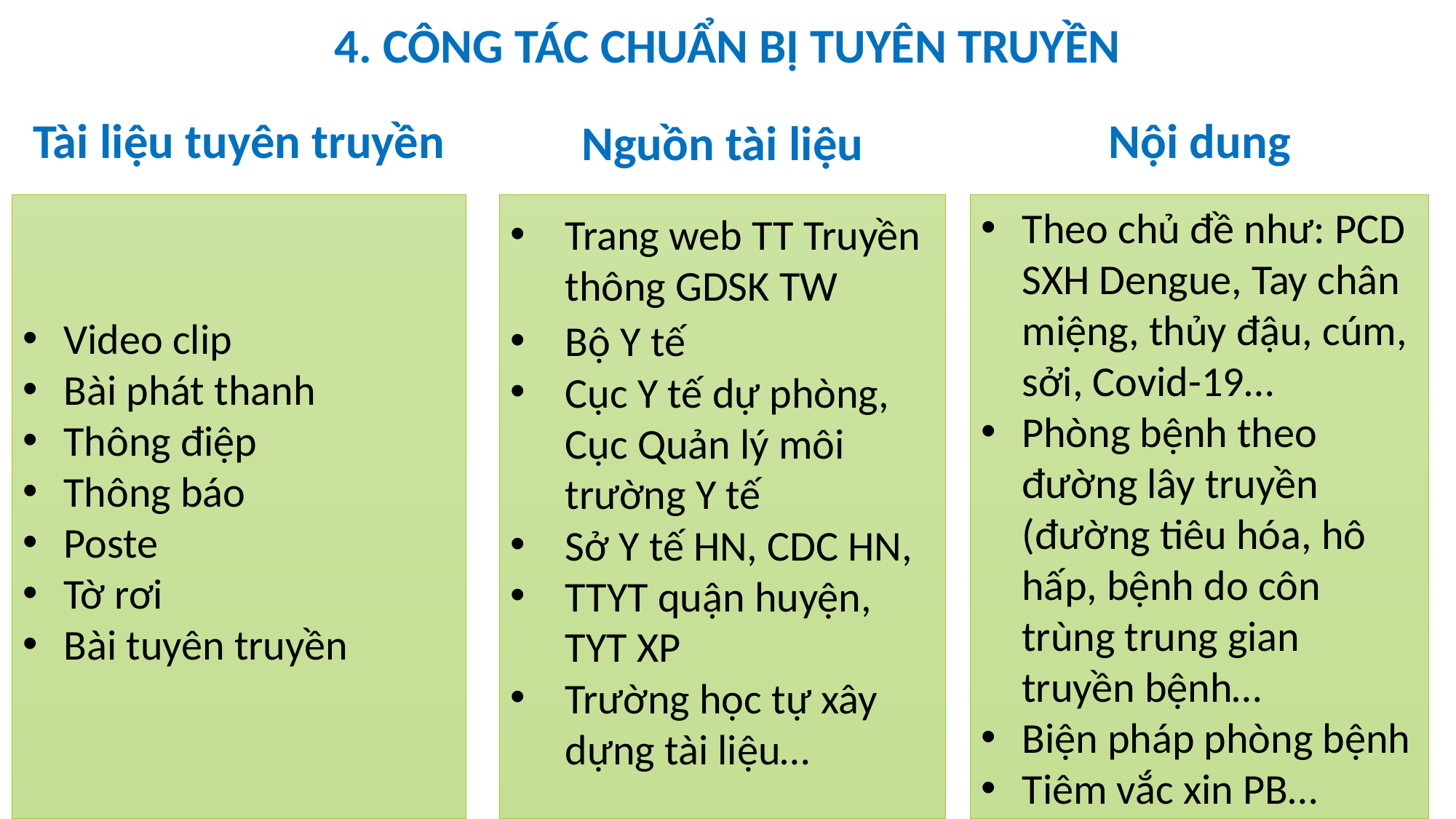

4. CÔNG TÁC CHUẨN BỊ TUYÊN TRUYỀN
Nội dung
# Tài liệu tuyên truyền
Nguồn tài liệu
Theo chủ đề như: PCD SXH Dengue, Tay chân miệng, thủy đậu, cúm, sởi, Covid-19…
Phòng bệnh theo đường lây truyền (đường tiêu hóa, hô hấp, bệnh do côn trùng trung gian truyền bệnh…
Biện pháp phòng bệnh
Tiêm vắc xin PB…
Video clip
Bài phát thanh
Thông điệp
Thông báo
Poste
Tờ rơi
Bài tuyên truyền

Trang web TT Truyền thông GDSK TW
Bộ Y tế
Cục Y tế dự phòng, Cục Quản lý môi trường Y tế
Sở Y tế HN, CDC HN,
TTYT quận huyện, TYT XP
Trường học tự xây dựng tài liệu…